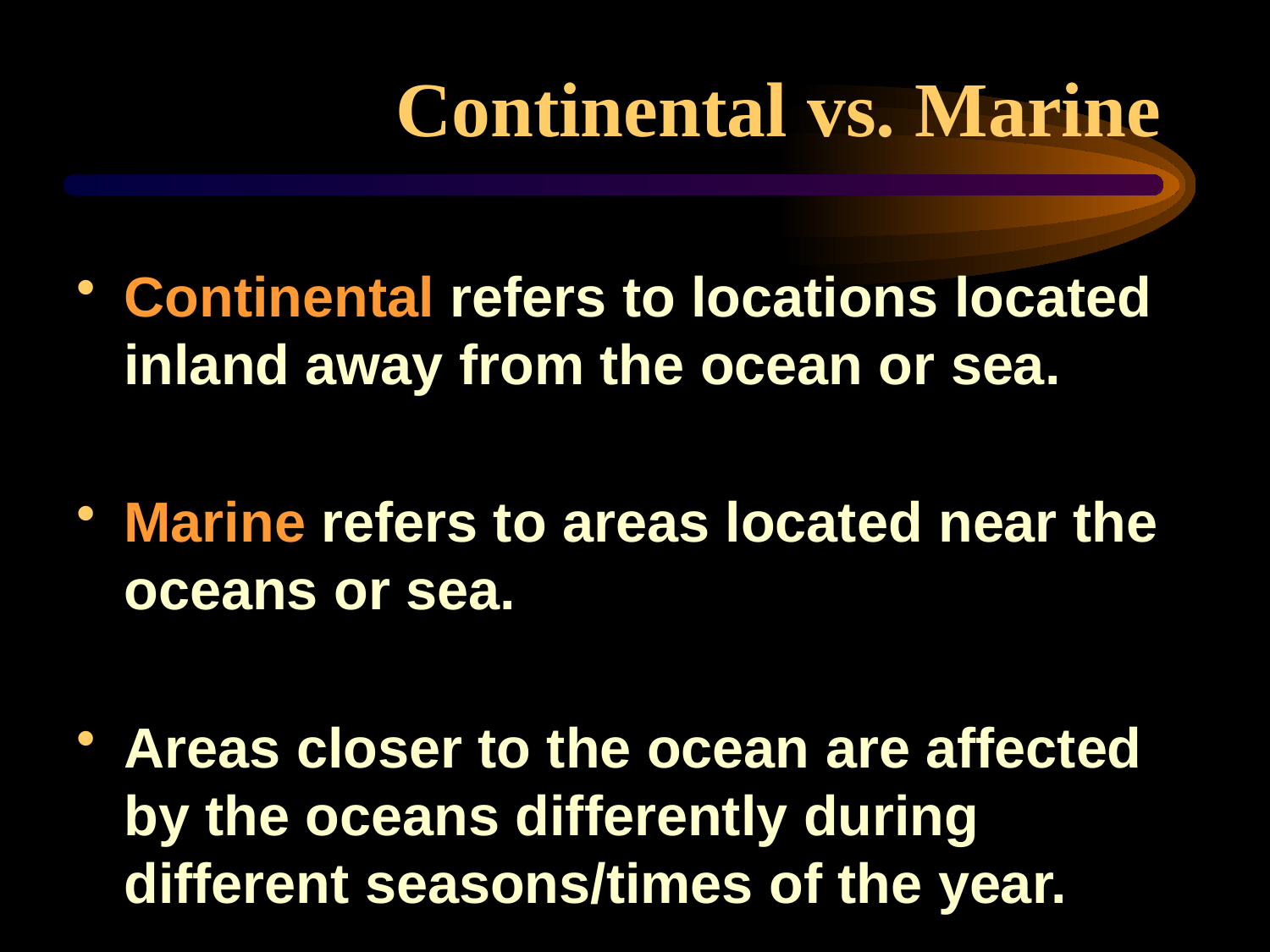

# Continental vs. Marine
Continental refers to locations located inland away from the ocean or sea.

Marine refers to areas located near the oceans or sea.

Areas closer to the ocean are affected by the oceans differently during different seasons/times of the year.